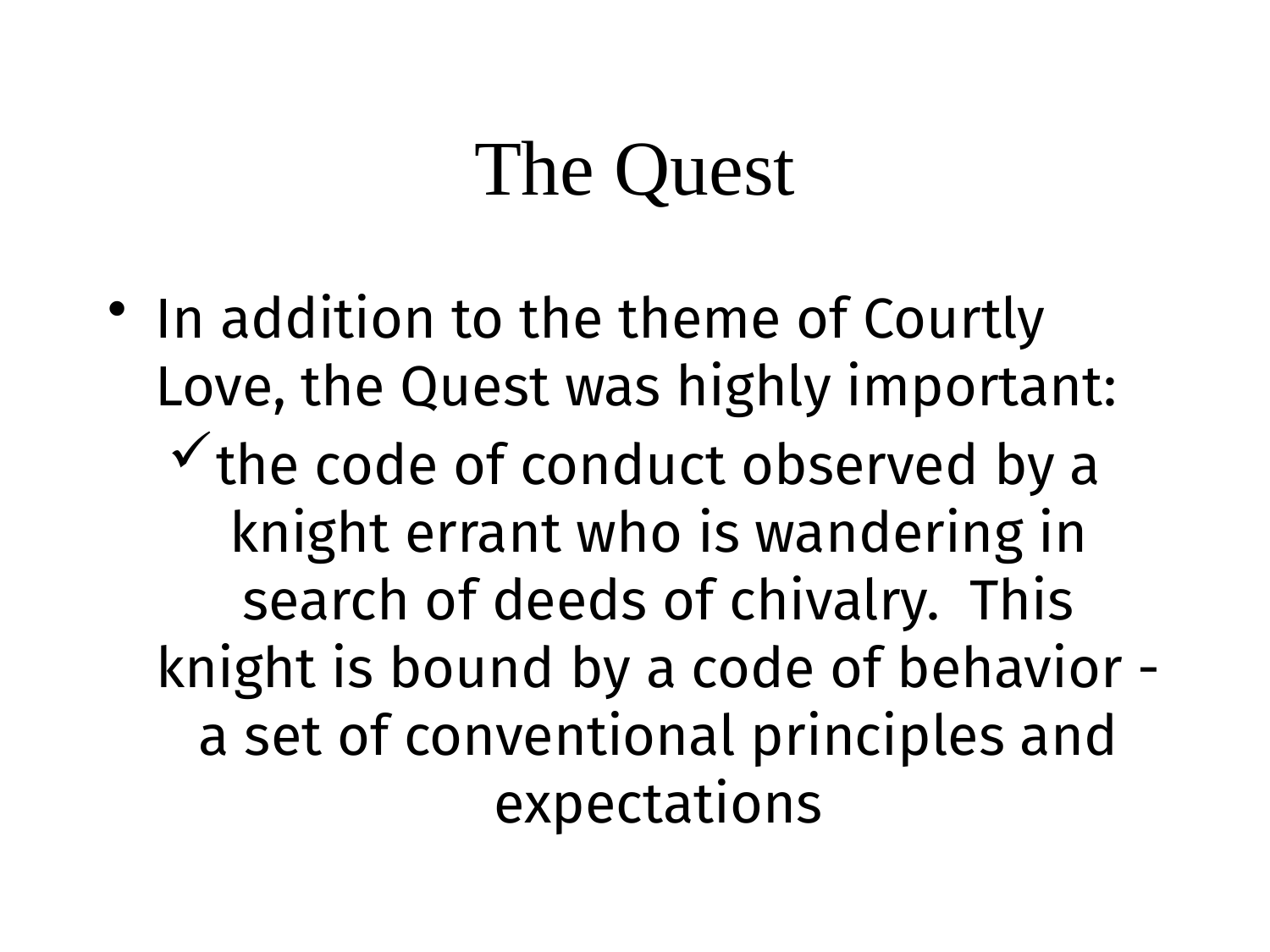

# The Quest
In addition to the theme of Courtly Love, the Quest was highly important:
the code of conduct observed by a knight errant who is wandering in search of deeds of chivalry.  This knight is bound by a code of behavior - a set of conventional principles and expectations